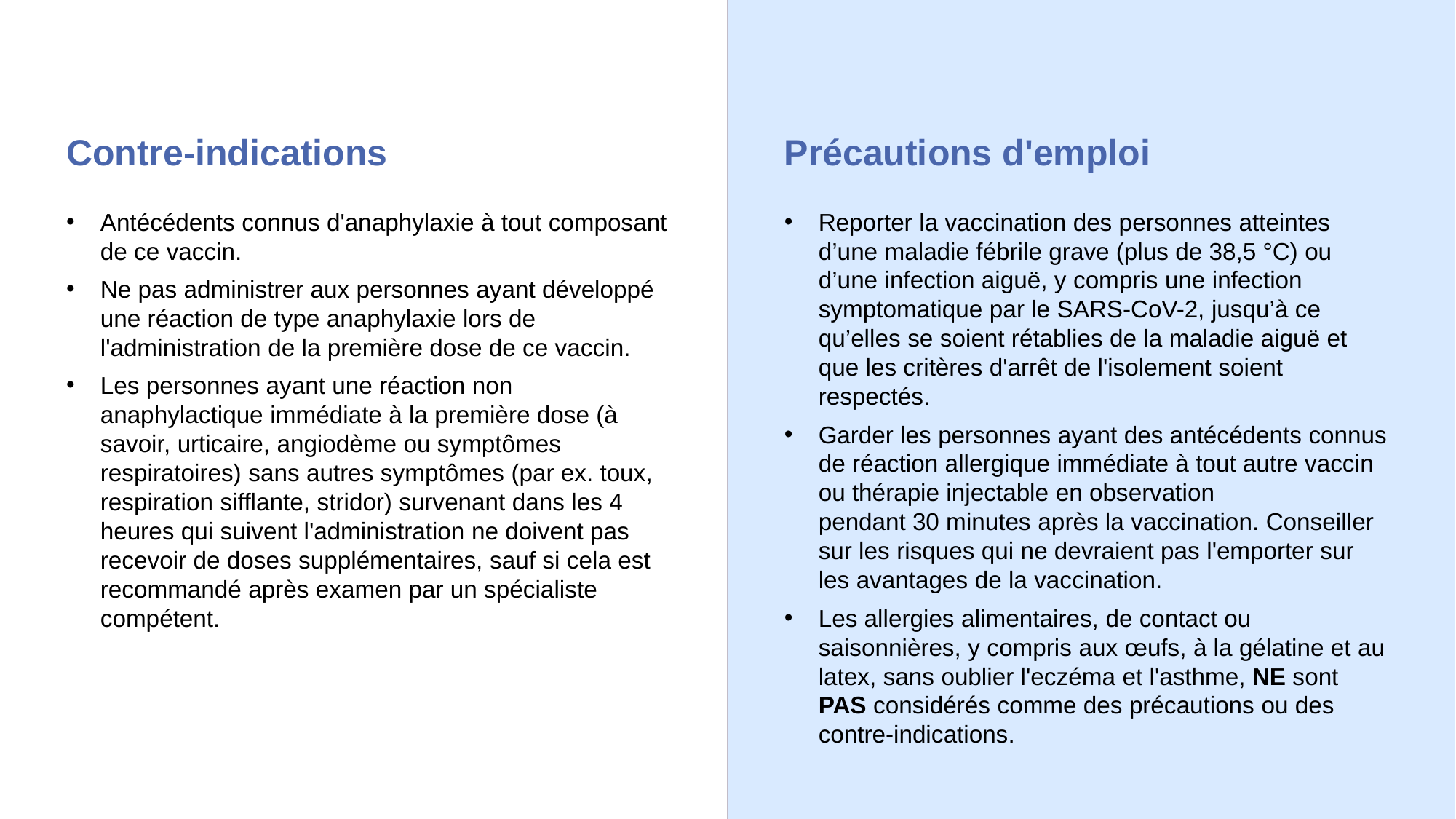

Contre-indications
Précautions d'emploi
Antécédents connus d'anaphylaxie à tout composant de ce vaccin.
Ne pas administrer aux personnes ayant développé une réaction de type anaphylaxie lors de l'administration de la première dose de ce vaccin.
Les personnes ayant une réaction non anaphylactique immédiate à la première dose (à savoir, urticaire, angiodème ou symptômes respiratoires) sans autres symptômes (par ex. toux, respiration sifflante, stridor) survenant dans les 4 heures qui suivent l'administration ne doivent pas recevoir de doses supplémentaires, sauf si cela est recommandé après examen par un spécialiste compétent.

Reporter la vaccination des personnes atteintes d’une maladie fébrile grave (plus de 38,5 °C) ou d’une infection aiguë, y compris une infection symptomatique par le SARS-CoV-2, jusqu’à ce qu’elles se soient rétablies de la maladie aiguë et que les critères d'arrêt de l'isolement soient respectés.
Garder les personnes ayant des antécédents connus de réaction allergique immédiate à tout autre vaccin ou thérapie injectable en observation pendant 30 minutes après la vaccination. Conseiller sur les risques qui ne devraient pas l'emporter sur les avantages de la vaccination.
Les allergies alimentaires, de contact ou saisonnières, y compris aux œufs, à la gélatine et au latex, sans oublier l'eczéma et l'asthme, NE sont PAS considérés comme des précautions ou des contre-indications.